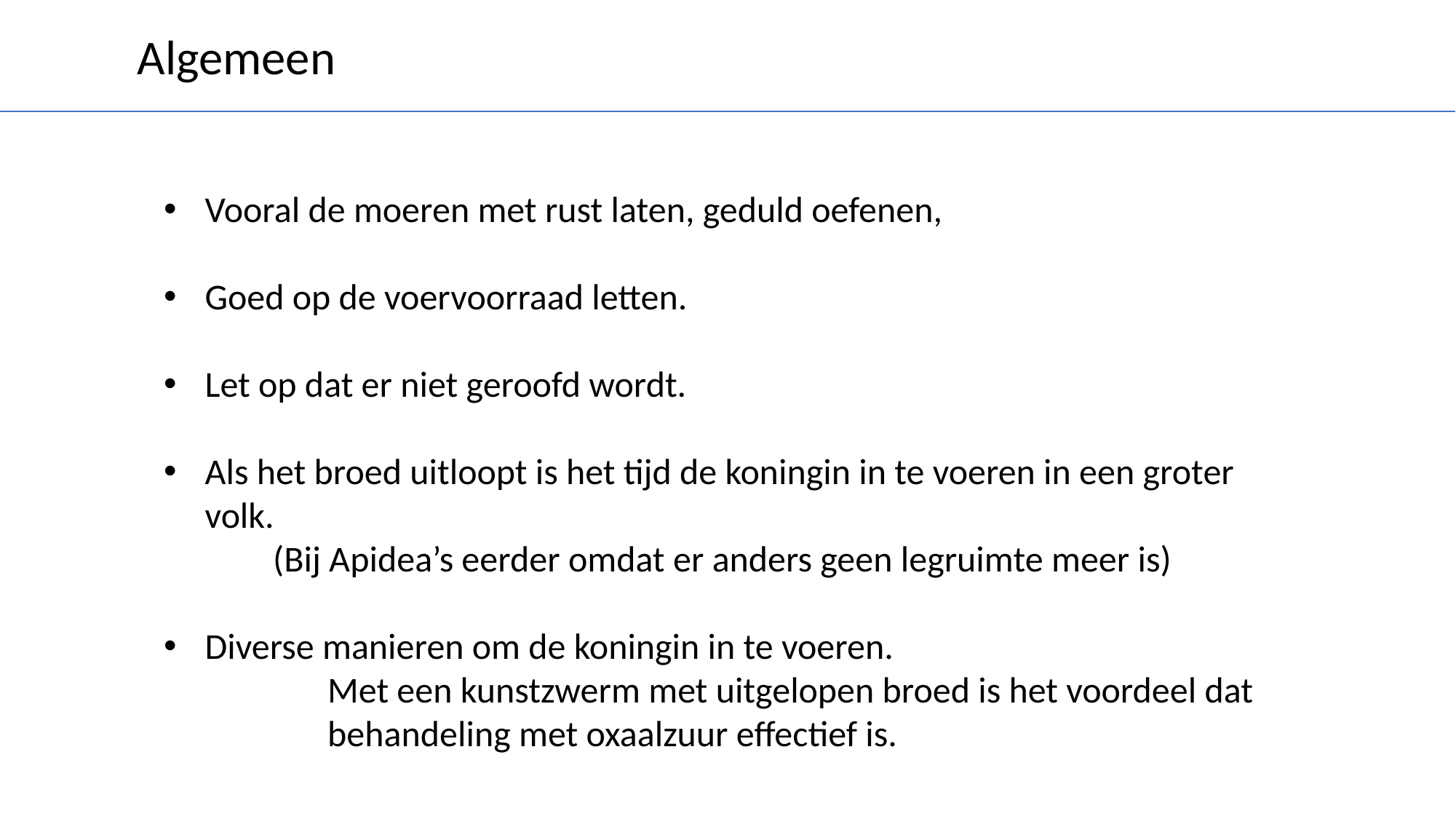

Algemeen
Vooral de moeren met rust laten, geduld oefenen,

Goed op de voervoorraad letten.

Let op dat er niet geroofd wordt.

Als het broed uitloopt is het tijd de koningin in te voeren in een groter volk.
	(Bij Apidea’s eerder omdat er anders geen legruimte meer is)

Diverse manieren om de koningin in te voeren.
	Met een kunstzwerm met uitgelopen broed is het voordeel dat 	behandeling met oxaalzuur effectief is.